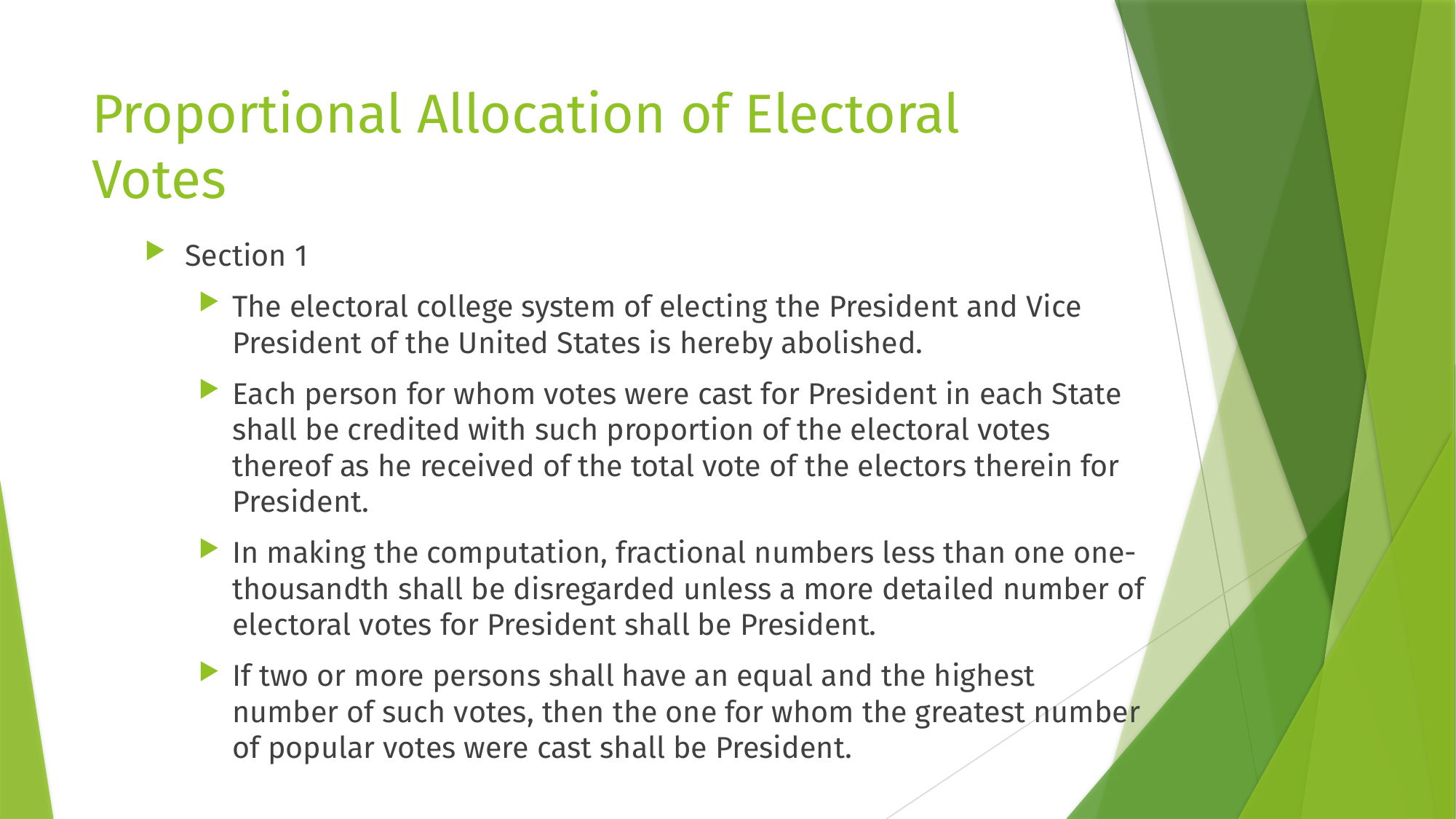

# Proportional Allocation of Electoral Votes
Section 1
The electoral college system of electing the President and Vice President of the United States is hereby abolished.
Each person for whom votes were cast for President in each State shall be credited with such proportion of the electoral votes thereof as he received of the total vote of the electors therein for President.
In making the computation, fractional numbers less than one one-thousandth shall be disregarded unless a more detailed number of electoral votes for President shall be President.
If two or more persons shall have an equal and the highest number of such votes, then the one for whom the greatest number of popular votes were cast shall be President.